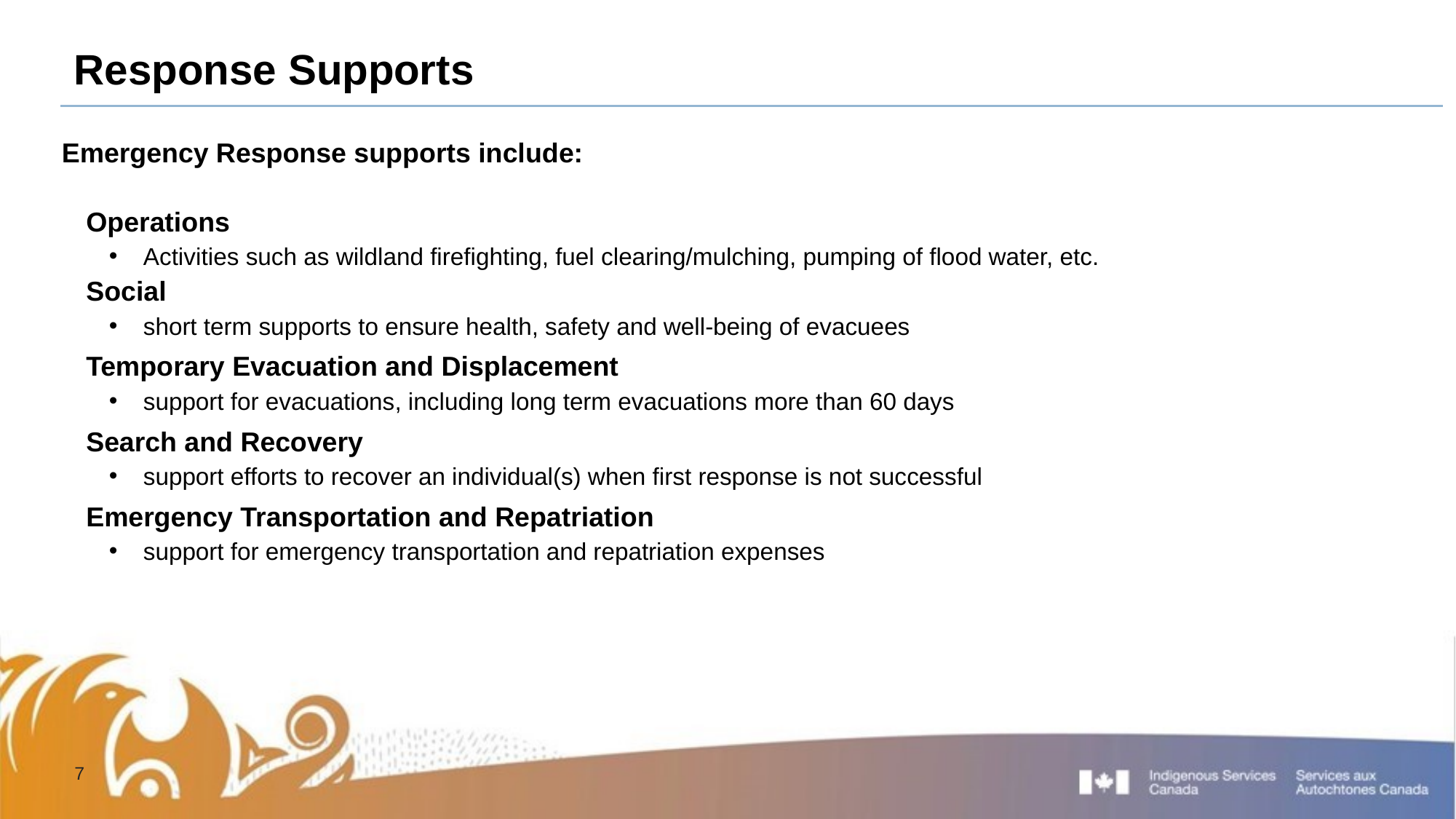

# Response Supports
Emergency Response supports include:
Operations
Activities such as wildland firefighting, fuel clearing/mulching, pumping of flood water, etc.
Social
short term supports to ensure health, safety and well-being of evacuees
Temporary Evacuation and Displacement
support for evacuations, including long term evacuations more than 60 days
Search and Recovery
support efforts to recover an individual(s) when first response is not successful
Emergency Transportation and Repatriation
support for emergency transportation and repatriation expenses